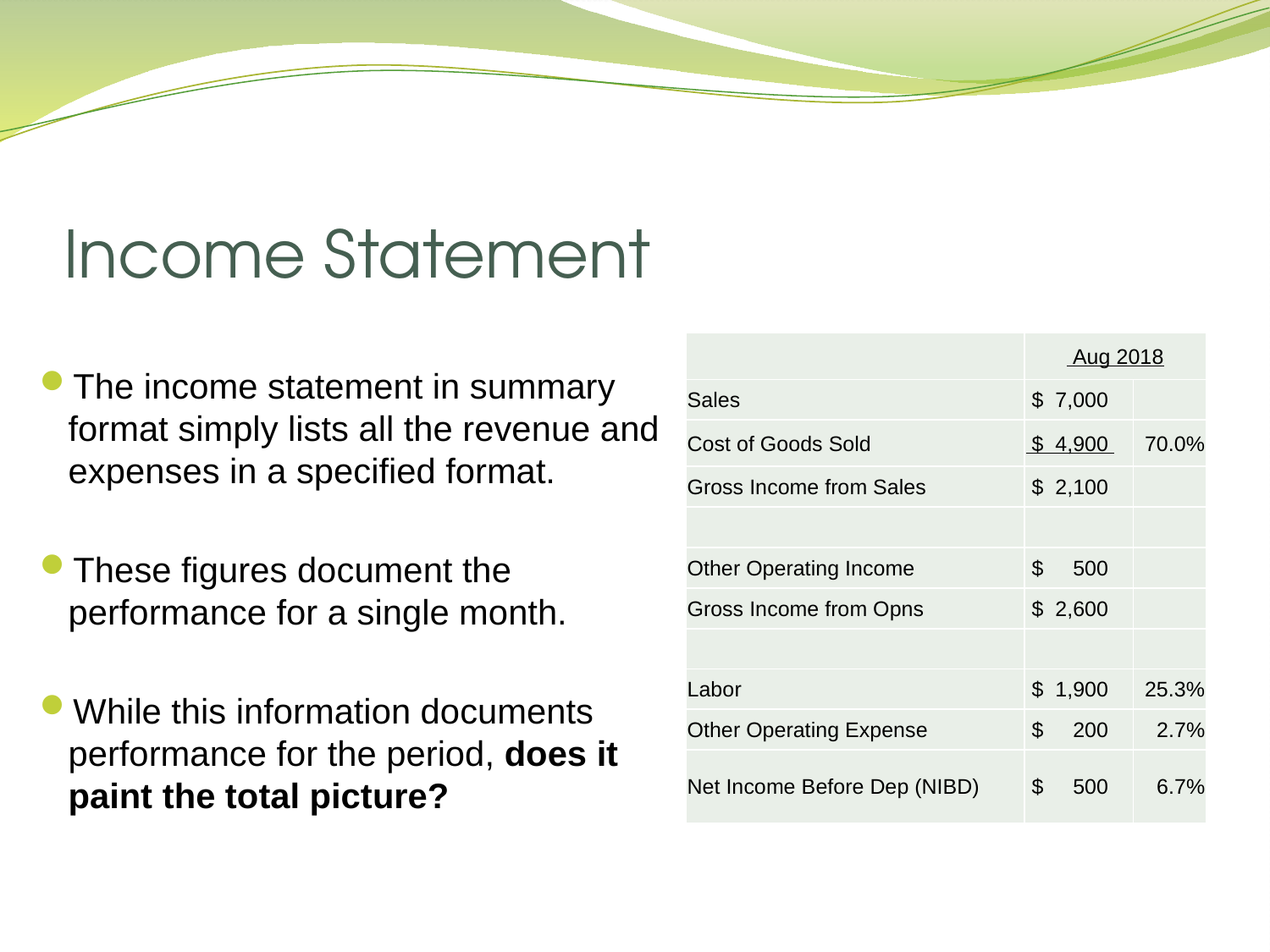

# Income Statement
|  | Aug 2018 |  |
| --- | --- | --- |
| Sales | $ 7,000 |  |
| Cost of Goods Sold | $ 4,900 | 70.0% |
| Gross Income from Sales | $ 2,100 |  |
|  |  |  |
| Other Operating Income | $ 500 |  |
| Gross Income from Opns | $ 2,600 |  |
|  |  |  |
| Labor | $ 1,900 | 25.3% |
| Other Operating Expense | $ 200 | 2.7% |
| Net Income Before Dep (NIBD) | $ 500 | 6.7% |
The income statement in summary format simply lists all the revenue and expenses in a specified format.

These figures document the performance for a single month.

While this information documents performance for the period, does it paint the total picture?